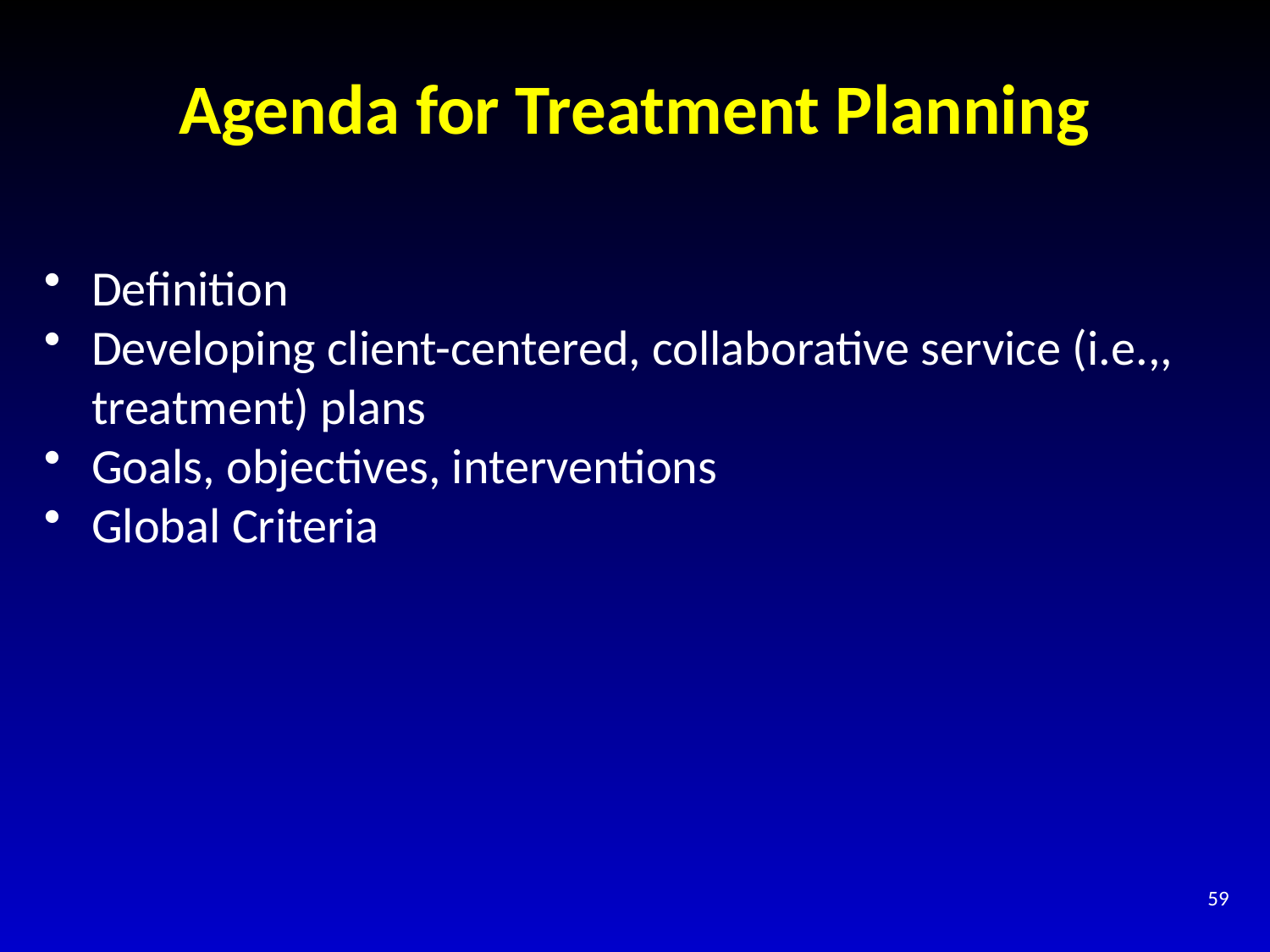

# Agenda for Treatment Planning
Definition
Developing client-centered, collaborative service (i.e.,, treatment) plans
Goals, objectives, interventions
Global Criteria
59